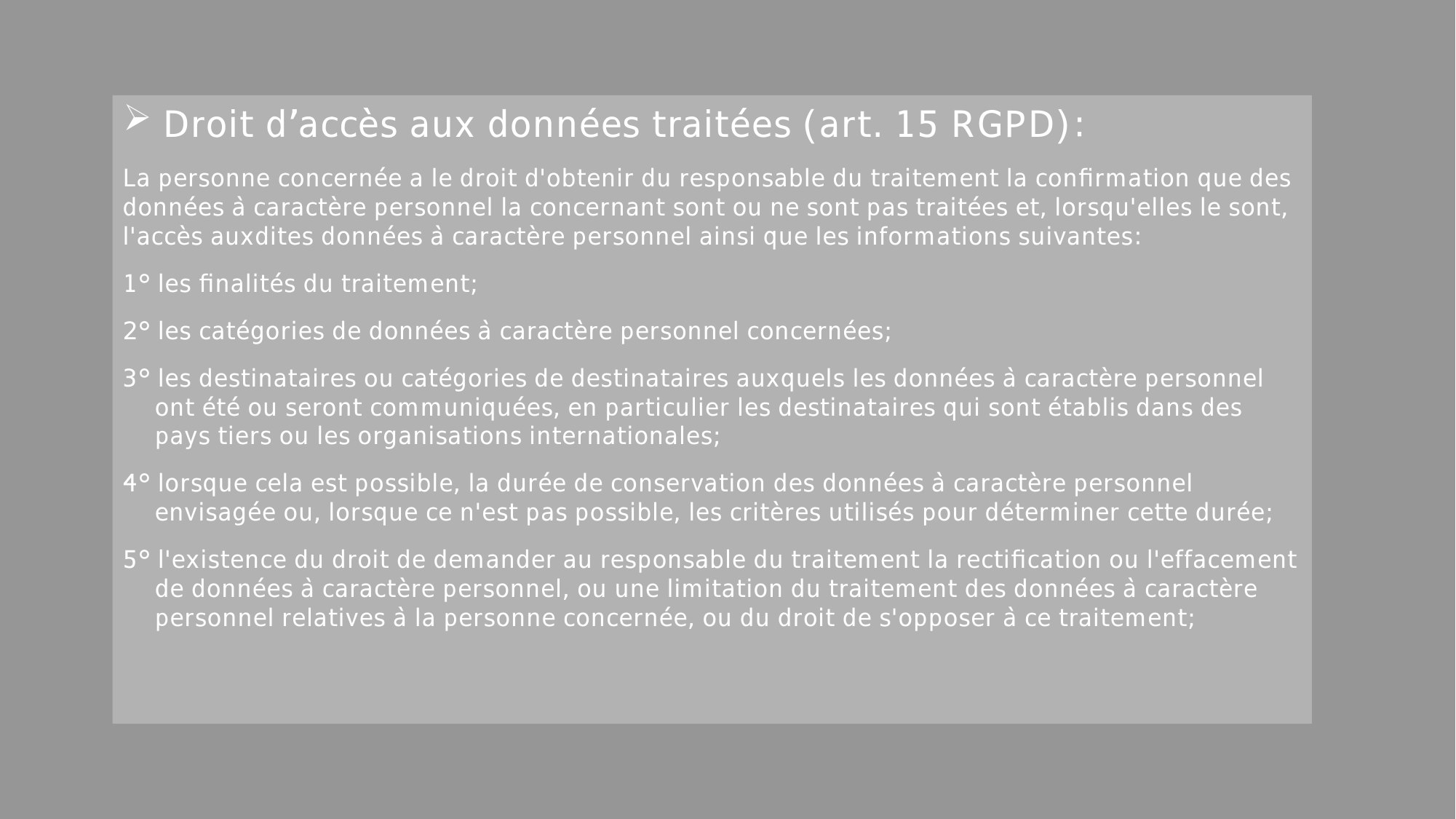

Droit d’accès aux données traitées (art. 15 RGPD):
La personne concernée a le droit d'obtenir du responsable du traitement la confirmation que des données à caractère personnel la concernant sont ou ne sont pas traitées et, lorsqu'elles le sont, l'accès auxdites données à caractère personnel ainsi que les informations suivantes:
1° les finalités du traitement;
2° les catégories de données à caractère personnel concernées;
3° les destinataires ou catégories de destinataires auxquels les données à caractère personnel ont été ou seront communiquées, en particulier les destinataires qui sont établis dans des pays tiers ou les organisations internationales;
4° lorsque cela est possible, la durée de conservation des données à caractère personnel envisagée ou, lorsque ce n'est pas possible, les critères utilisés pour déterminer cette durée;
5° l'existence du droit de demander au responsable du traitement la rectification ou l'effacement de données à caractère personnel, ou une limitation du traitement des données à caractère personnel relatives à la personne concernée, ou du droit de s'opposer à ce traitement;